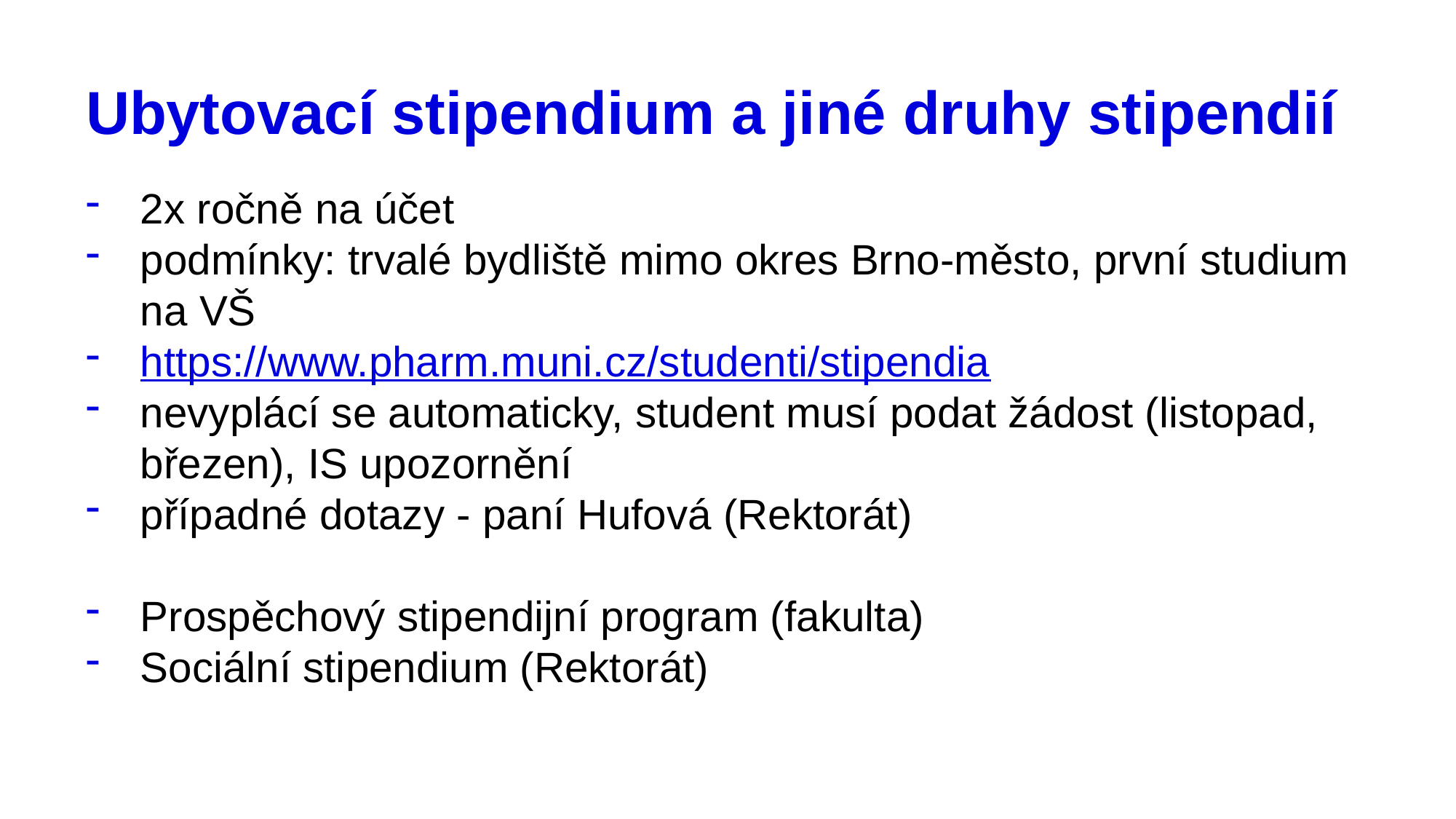

# Ubytovací stipendium a jiné druhy stipendií
2x ročně na účet
podmínky: trvalé bydliště mimo okres Brno-město, první studium na VŠ
https://www.pharm.muni.cz/studenti/stipendia
nevyplácí se automaticky, student musí podat žádost (listopad, březen), IS upozornění
případné dotazy - paní Hufová (Rektorát)

Prospěchový stipendijní program (fakulta)
Sociální stipendium (Rektorát)